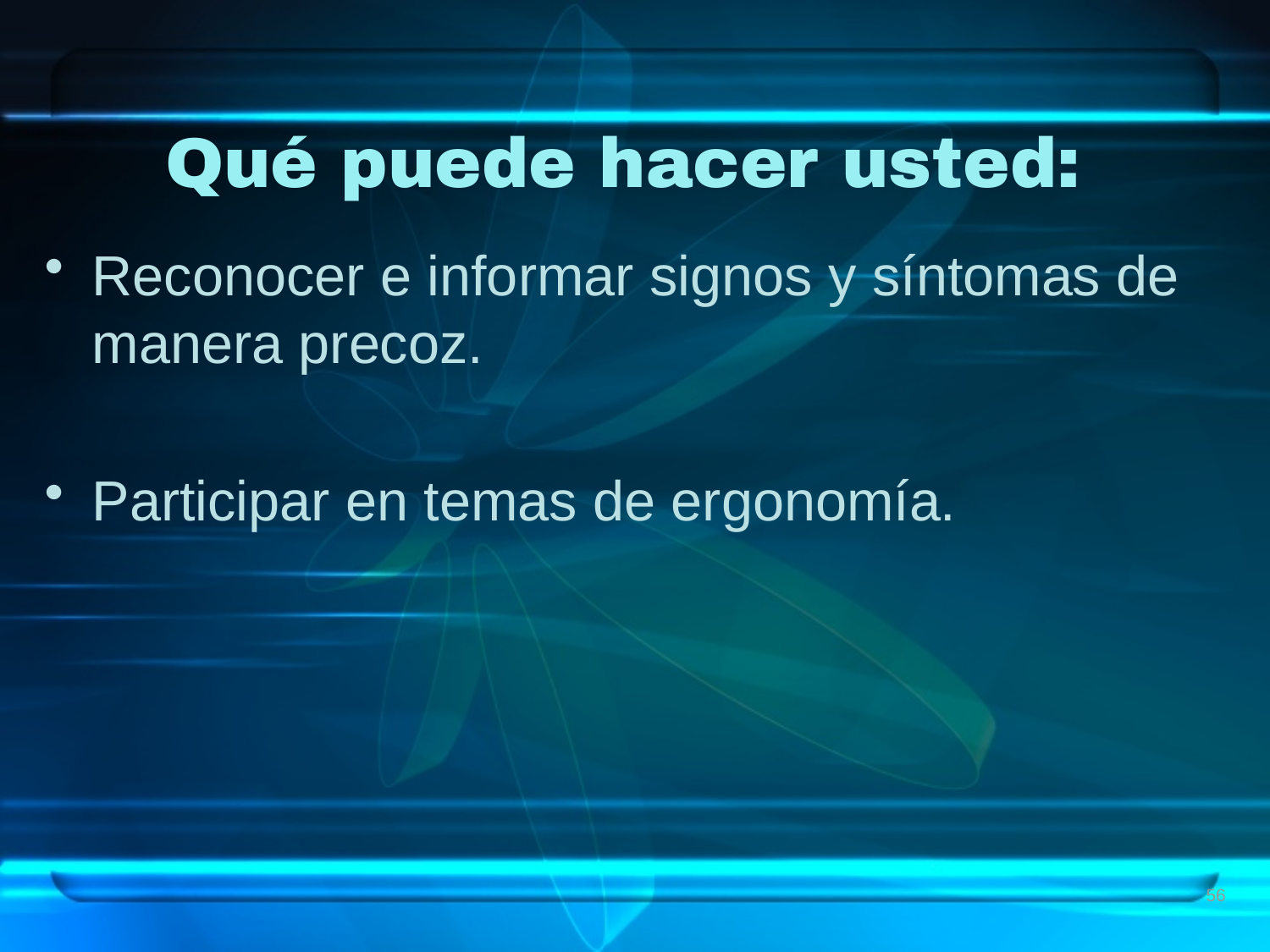

# Qué puede hacer usted:
Reconocer e informar signos y síntomas de manera precoz.

Participar en temas de ergonomía.
56